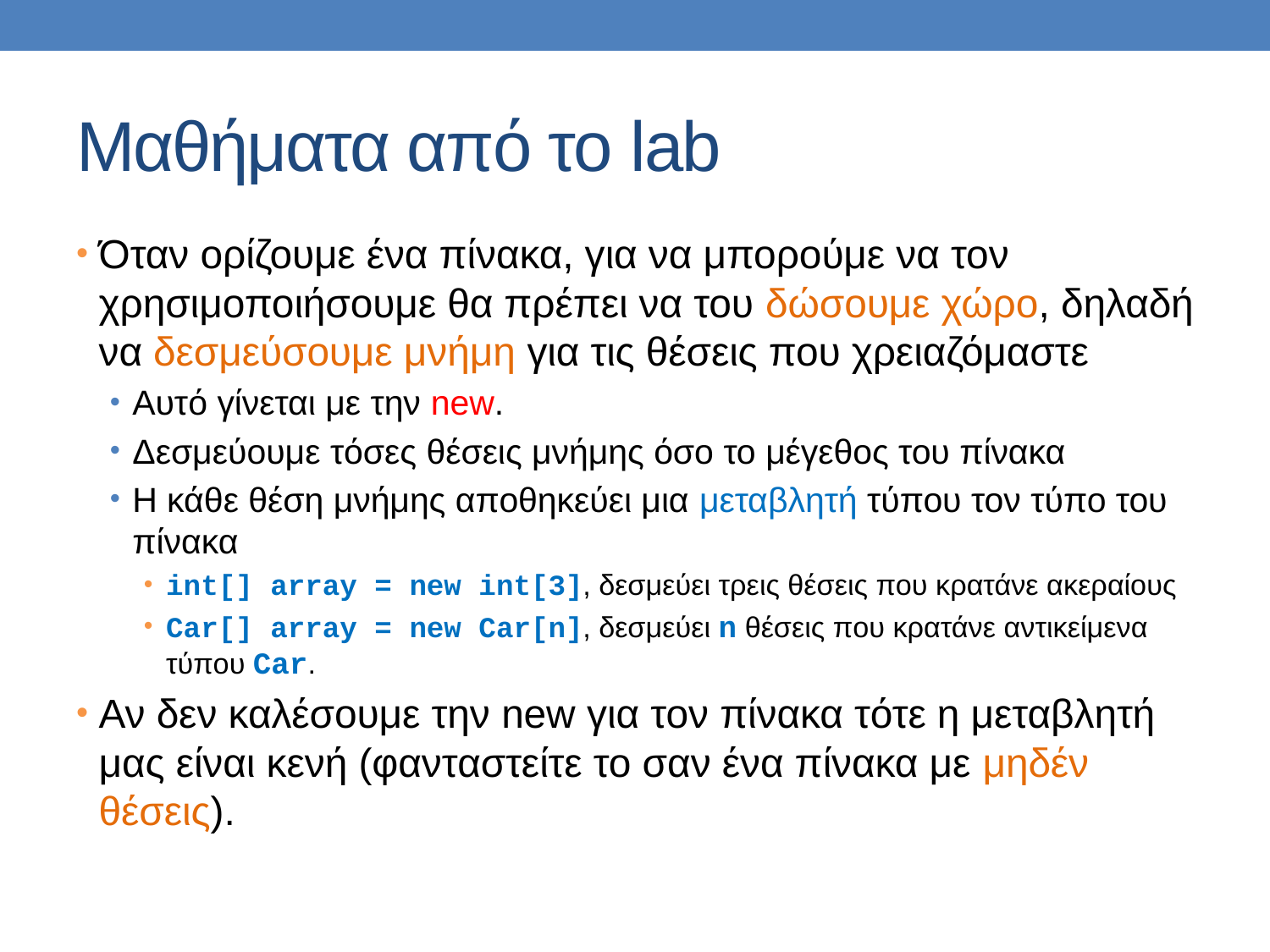

# Μαθήματα από το lab
Όταν ορίζουμε ένα πίνακα, για να μπορούμε να τον χρησιμοποιήσουμε θα πρέπει να του δώσουμε χώρο, δηλαδή να δεσμεύσουμε μνήμη για τις θέσεις που χρειαζόμαστε
Αυτό γίνεται με την new.
Δεσμεύουμε τόσες θέσεις μνήμης όσο το μέγεθος του πίνακα
Η κάθε θέση μνήμης αποθηκεύει μια μεταβλητή τύπου τον τύπο του πίνακα
int[] array = new int[3], δεσμεύει τρεις θέσεις που κρατάνε ακεραίους
Car[] array = new Car[n], δεσμεύει n θέσεις που κρατάνε αντικείμενα τύπου Car.
Αν δεν καλέσουμε την new για τον πίνακα τότε η μεταβλητή μας είναι κενή (φανταστείτε το σαν ένα πίνακα με μηδέν θέσεις).